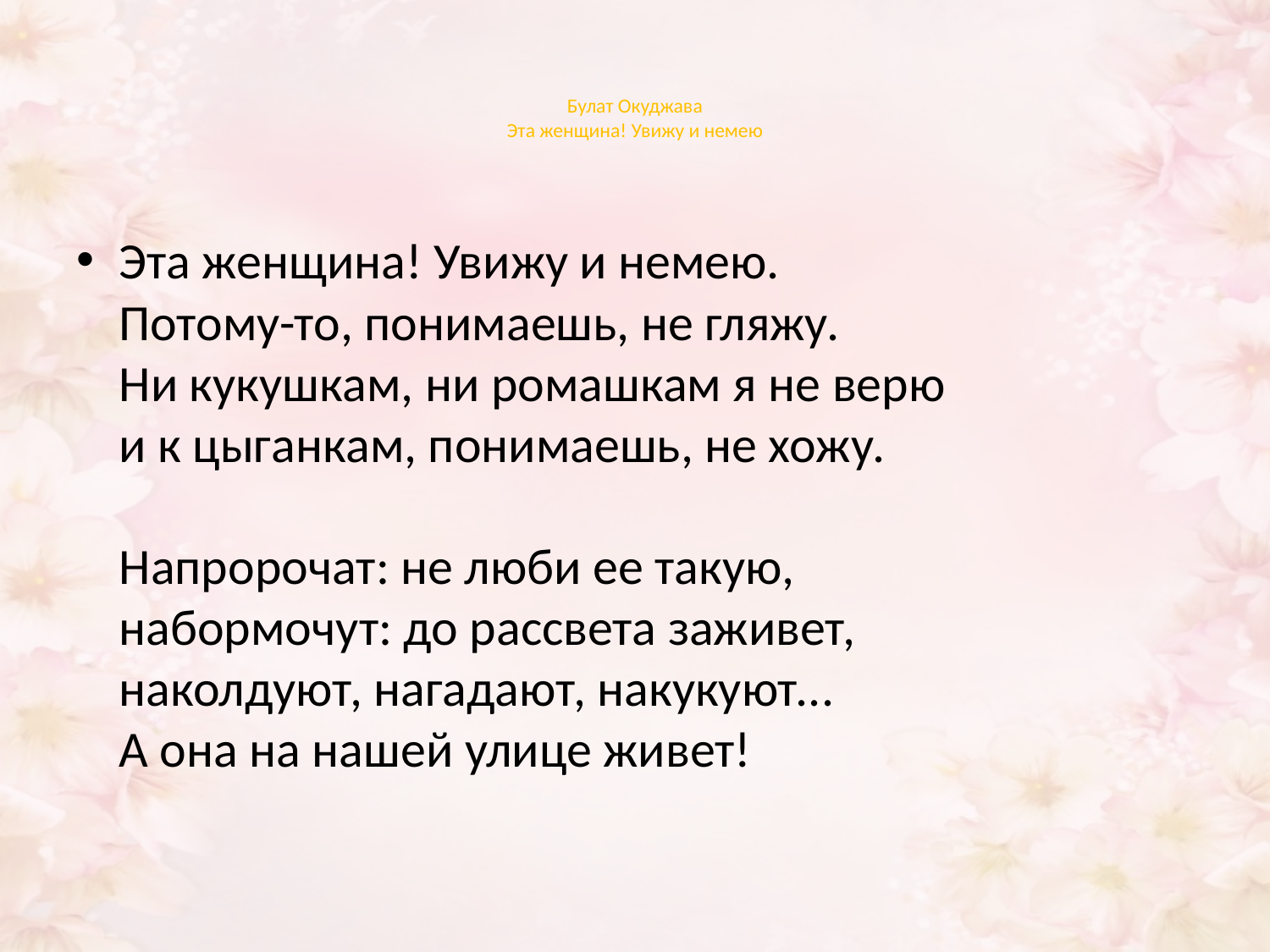

# Булат Окуджава Эта женщина! Увижу и немею
Эта женщина! Увижу и немею.
Потому-то, понимаешь, не гляжу.
Ни кукушкам, ни ромашкам я не верю
и к цыганкам, понимаешь, не хожу.
Напророчат: не люби ее такую,
набормочут: до рассвета заживет,
наколдуют, нагадают, накукуют...
А она на нашей улице живет!